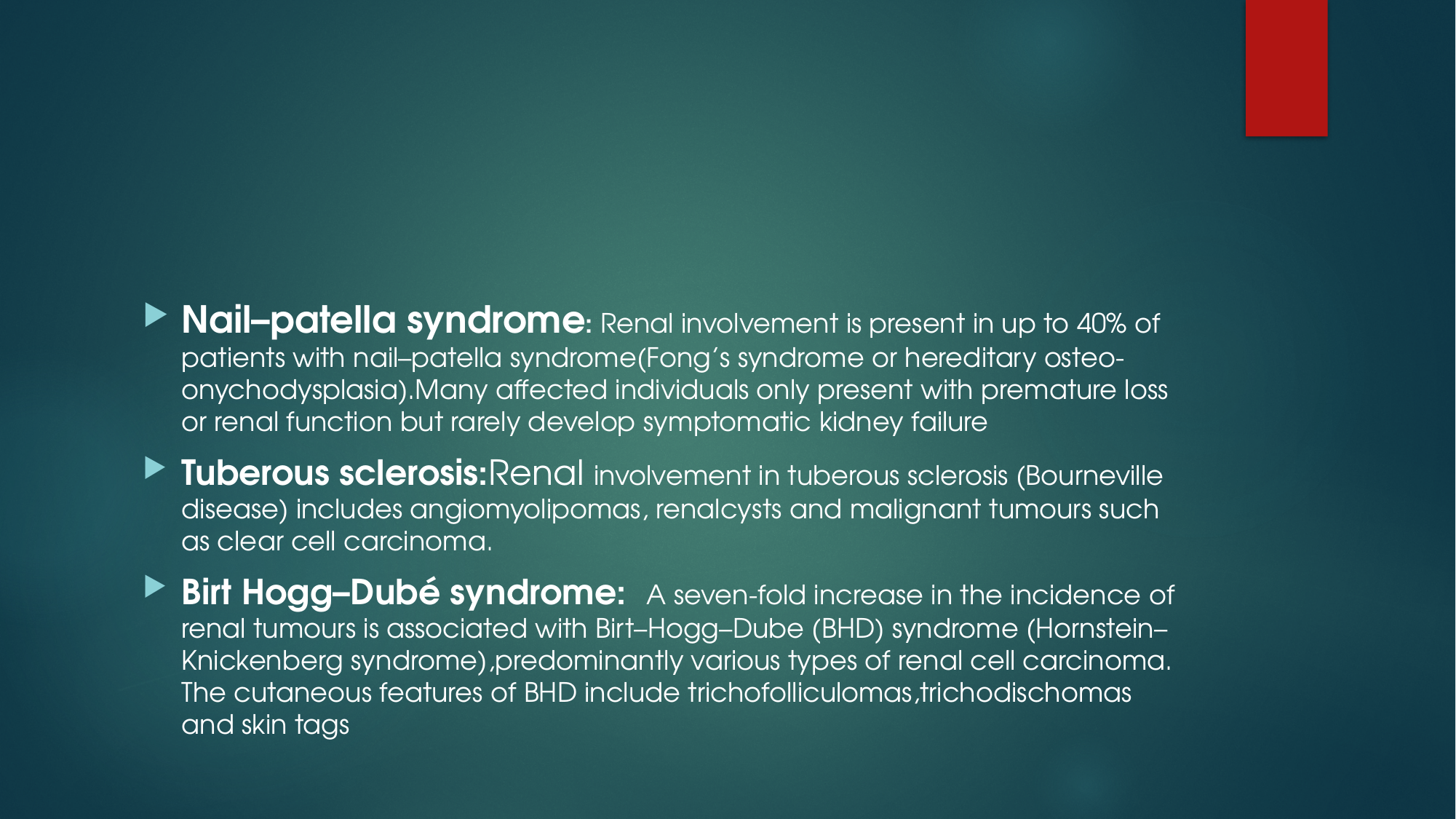

#

Nail–patella syndrome: Renal involvement is present in up to 40% of patients with nail–patella syndrome(Fong’s syndrome or hereditary osteo‐onychodysplasia).Many affected individuals only present with premature loss or renal function but rarely develop symptomatic kidney failure
Tuberous sclerosis:Renal involvement in tuberous sclerosis (Bourneville disease) includes angiomyolipomas, renalcysts and malignant tumours such as clear cell carcinoma.
Birt Hogg–Dubé syndrome:  A seven‐fold increase in the incidence of renal tumours is associated with Birt–Hogg–Dube (BHD) syndrome (Hornstein–Knickenberg syndrome),predominantly various types of renal cell carcinoma. The cutaneous features of BHD include trichofolliculomas,trichodischomas and skin tags